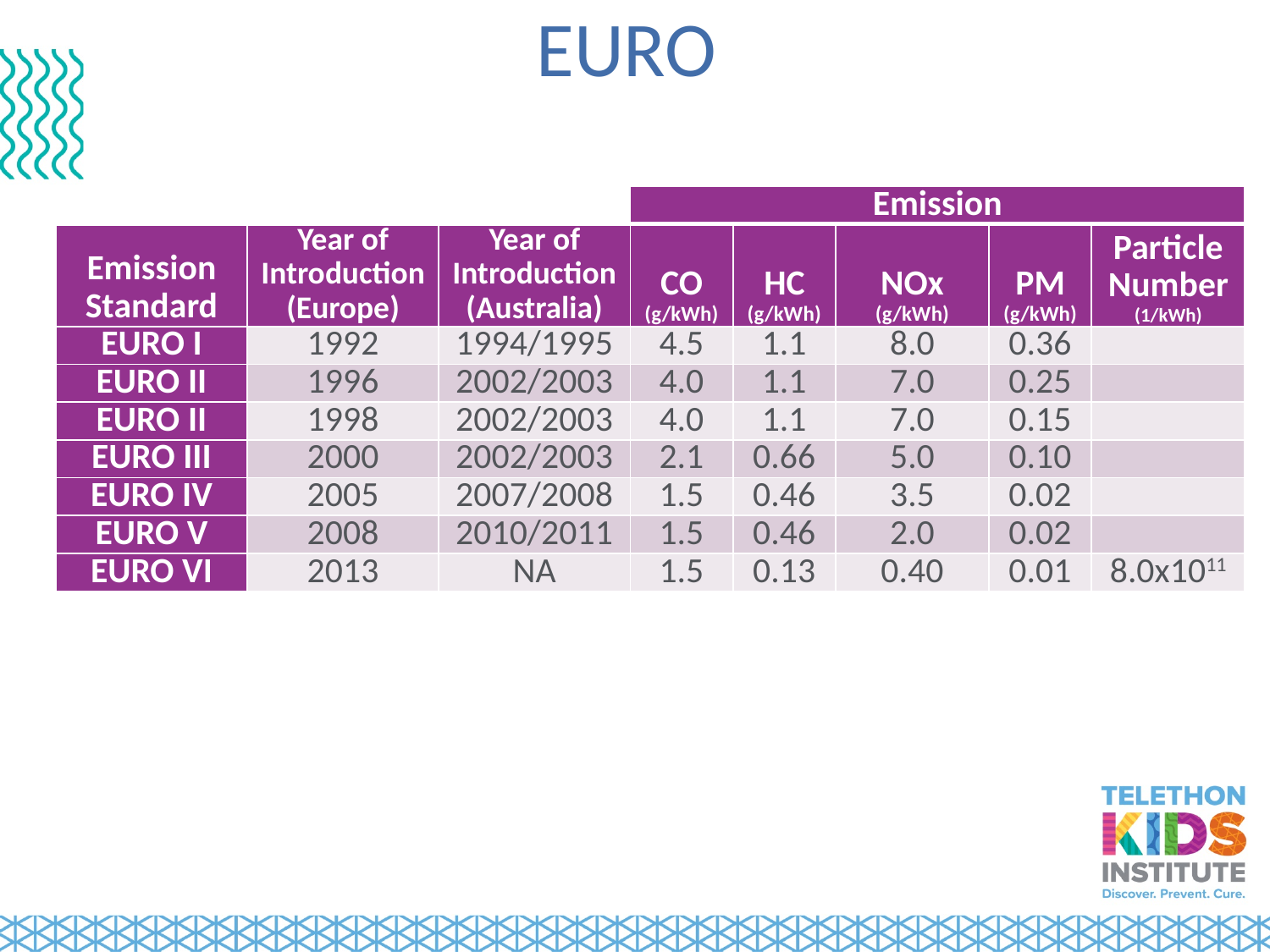

# EURO
|  |  |  | Emission |  |  |  |  |
| --- | --- | --- | --- | --- | --- | --- | --- |
| Emission Standard | Year of Introduction (Europe) | Year of Introduction (Australia) | CO (g/kWh) | HC (g/kWh) | NOx (g/kWh) | PM (g/kWh) | Particle Number (1/kWh) |
| EURO I | 1992 | 1994/1995 | 4.5 | 1.1 | 8.0 | 0.36 |  |
| EURO II | 1996 | 2002/2003 | 4.0 | 1.1 | 7.0 | 0.25 |  |
| EURO II | 1998 | 2002/2003 | 4.0 | 1.1 | 7.0 | 0.15 |  |
| EURO III | 2000 | 2002/2003 | 2.1 | 0.66 | 5.0 | 0.10 |  |
| EURO IV | 2005 | 2007/2008 | 1.5 | 0.46 | 3.5 | 0.02 |  |
| EURO V | 2008 | 2010/2011 | 1.5 | 0.46 | 2.0 | 0.02 |  |
| EURO VI | 2013 | NA | 1.5 | 0.13 | 0.40 | 0.01 | 8.0x1011 |